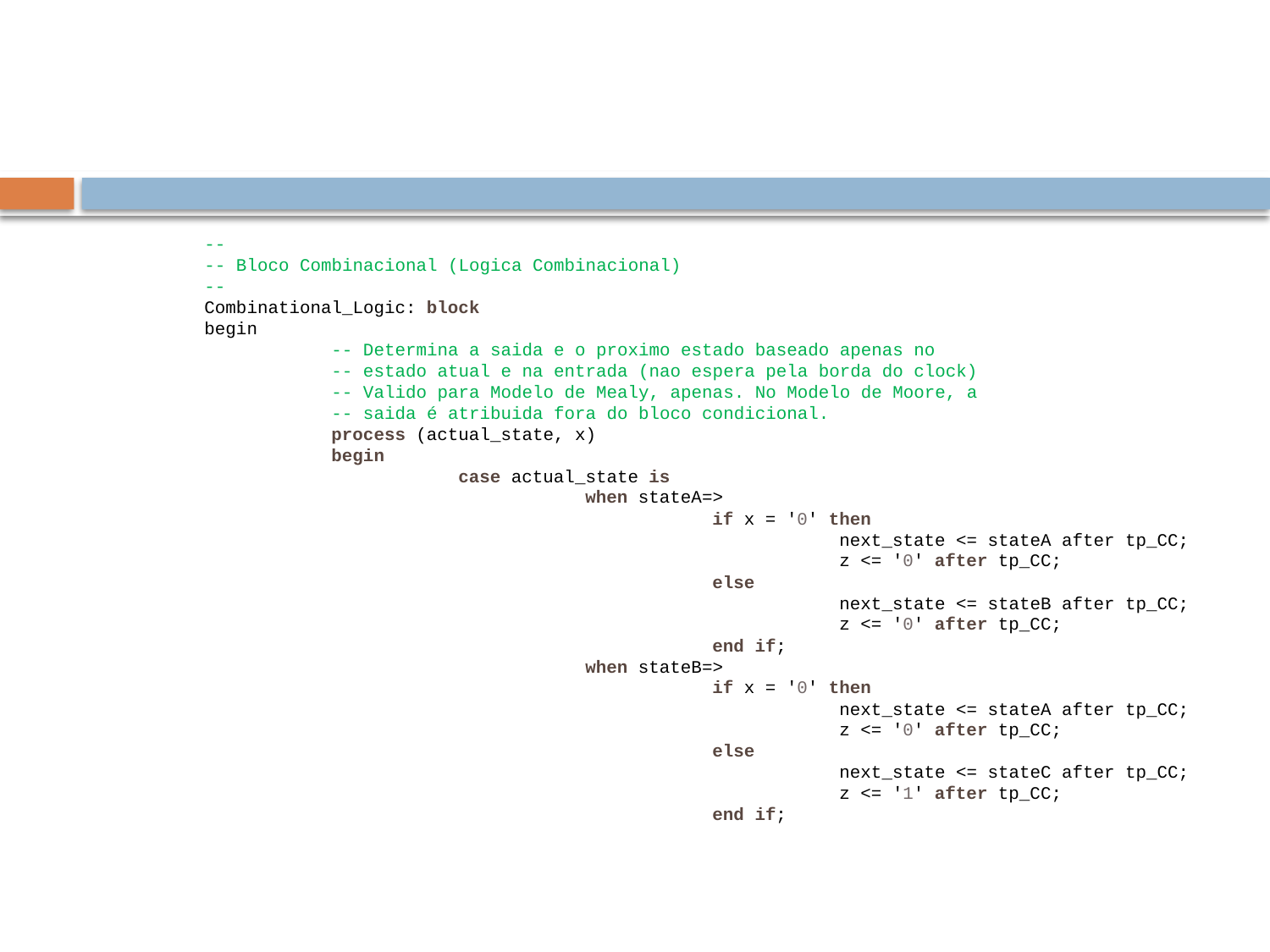

#
	--
	-- Bloco Combinacional (Logica Combinacional)
	--
	Combinational_Logic: block
	begin
		-- Determina a saida e o proximo estado baseado apenas no
		-- estado atual e na entrada (nao espera pela borda do clock)
		-- Valido para Modelo de Mealy, apenas. No Modelo de Moore, a
		-- saida é atribuida fora do bloco condicional.
		process (actual_state, x)
		begin
			case actual_state is
				when stateA=>
					if x = '0' then
						next_state <= stateA after tp_CC;
						z <= '0' after tp_CC;
					else
						next_state <= stateB after tp_CC;
						z <= '0' after tp_CC;
					end if;
				when stateB=>
					if x = '0' then
						next_state <= stateA after tp_CC;
						z <= '0' after tp_CC;
					else
						next_state <= stateC after tp_CC;
						z <= '1' after tp_CC;
					end if;